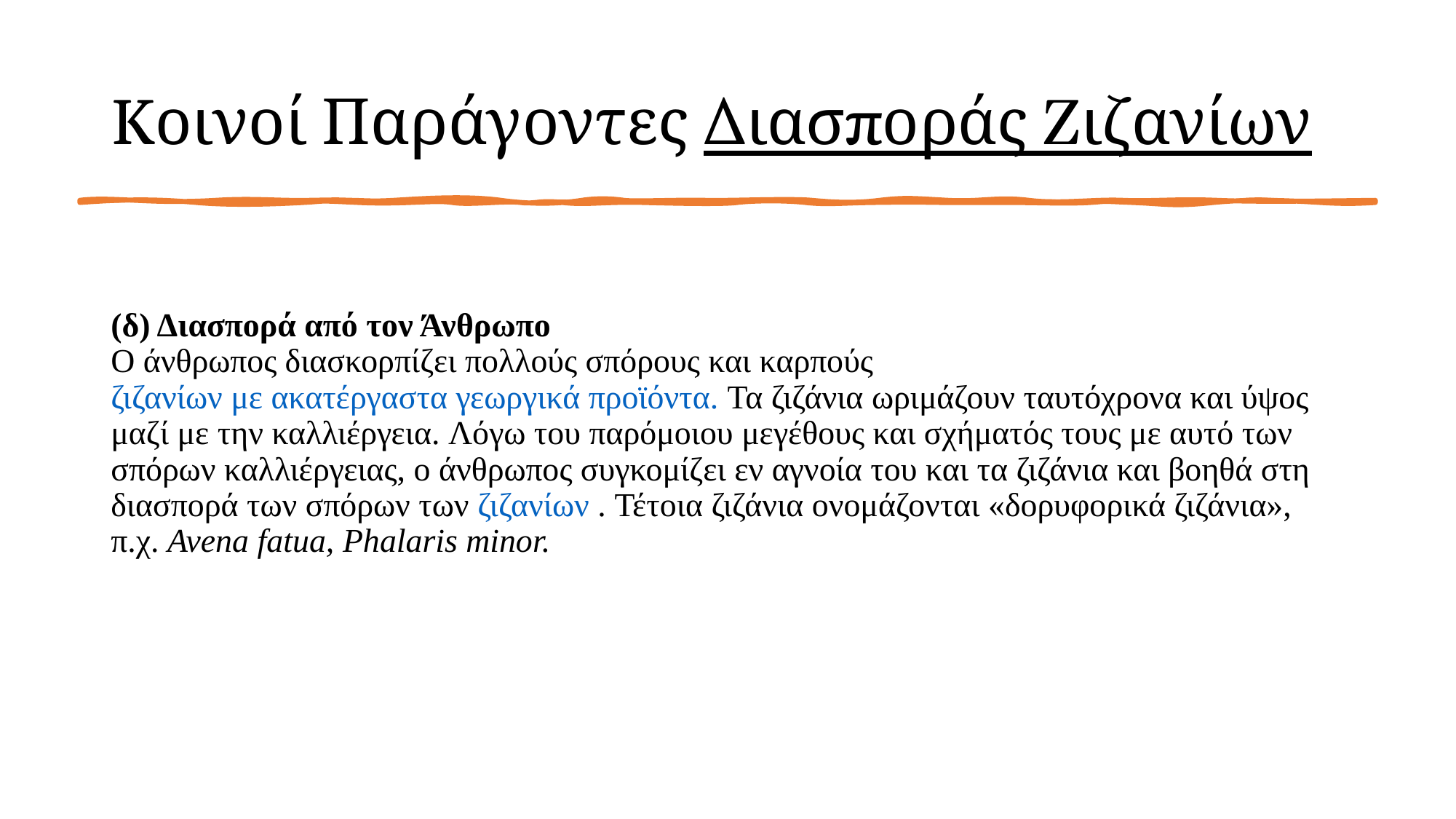

# Κοινοί Παράγοντες Διασποράς Ζιζανίων

(δ) Διασπορά από τον Άνθρωπο
Ο άνθρωπος διασκορπίζει πολλούς σπόρους και καρπούς ζιζανίων με ακατέργαστα γεωργικά προϊόντα. Τα ζιζάνια ωριμάζουν ταυτόχρονα και ύψος μαζί με την καλλιέργεια. Λόγω του παρόμοιου μεγέθους και σχήματός τους με αυτό των σπόρων καλλιέργειας, ο άνθρωπος συγκομίζει εν αγνοία του και τα ζιζάνια και βοηθά στη διασπορά των σπόρων των ζιζανίων . Τέτοια ζιζάνια ονομάζονται «δορυφορικά ζιζάνια», π.χ. Avena fatua, Phalaris minor.